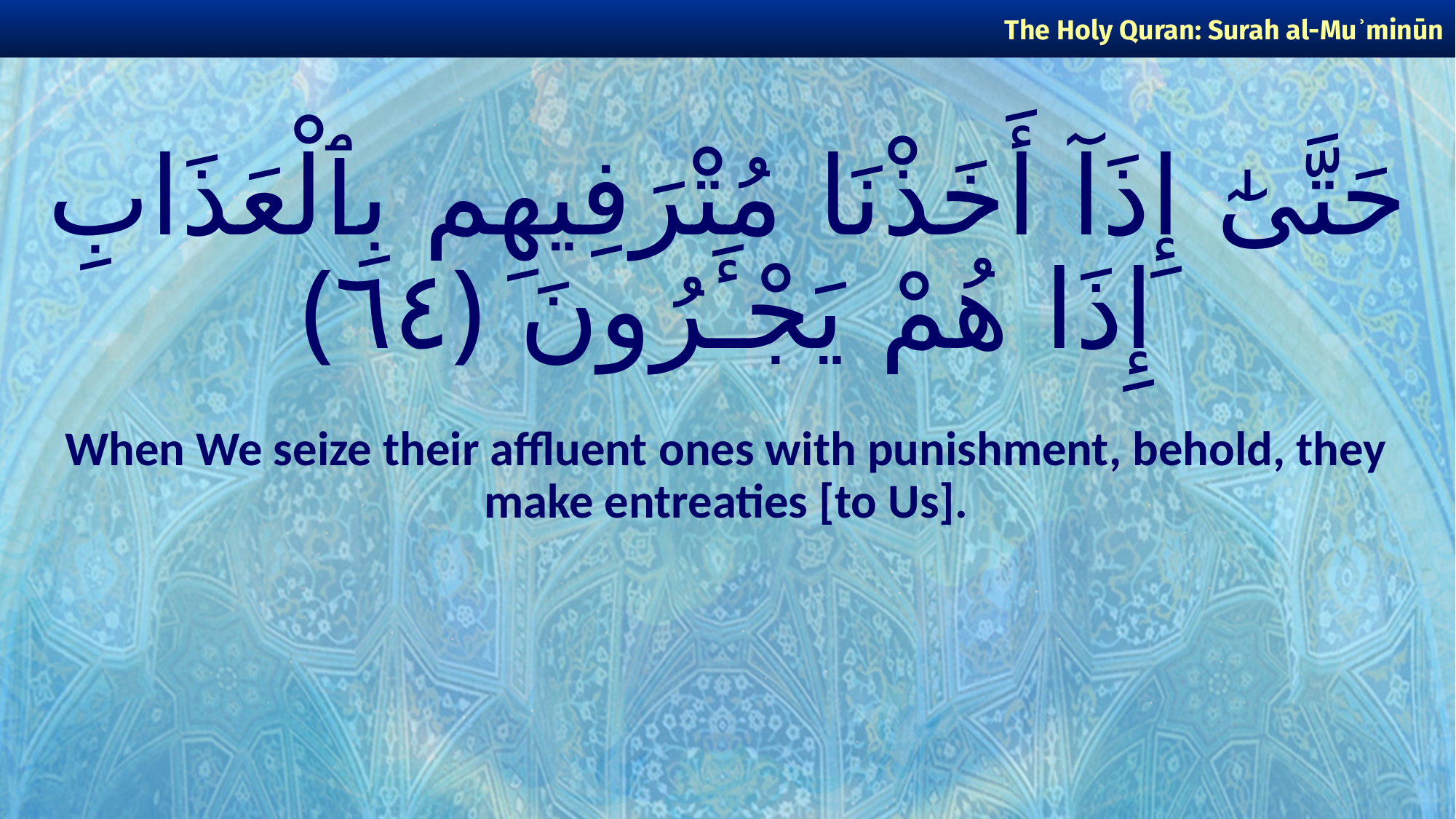

The Holy Quran: Surah al-Muʾminūn
# حَتَّىٰٓ إِذَآ أَخَذْنَا مُتْرَفِيهِم بِٱلْعَذَابِ إِذَا هُمْ يَجْـَٔرُونَ ﴿٦٤﴾
When We seize their affluent ones with punishment, behold, they make entreaties [to Us].